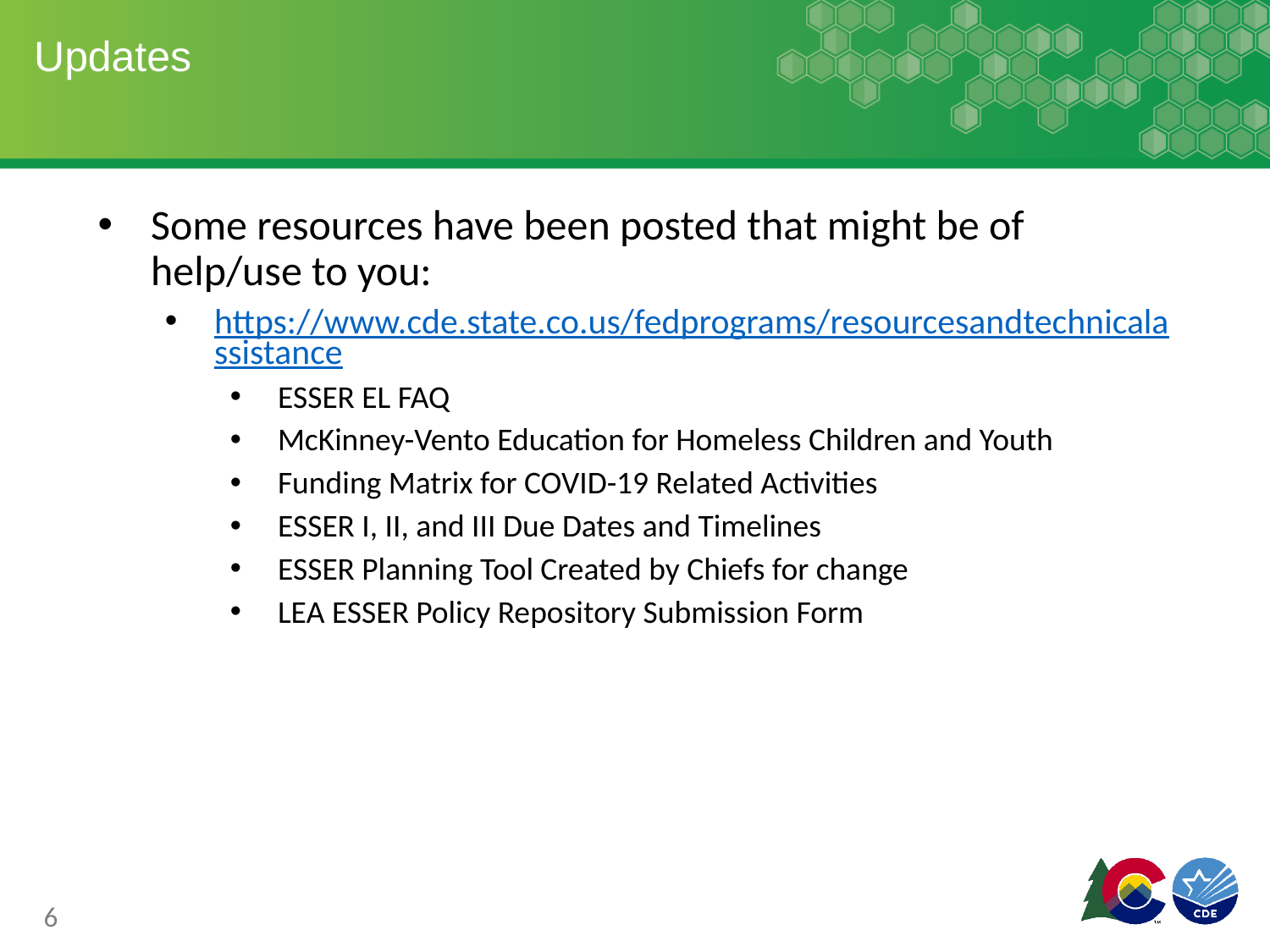

# Updates
Some resources have been posted that might be of help/use to you:
https://www.cde.state.co.us/fedprograms/resourcesandtechnicalassistance
ESSER EL FAQ
McKinney-Vento Education for Homeless Children and Youth
Funding Matrix for COVID-19 Related Activities
ESSER I, II, and III Due Dates and Timelines
ESSER Planning Tool Created by Chiefs for change
LEA ESSER Policy Repository Submission Form

6